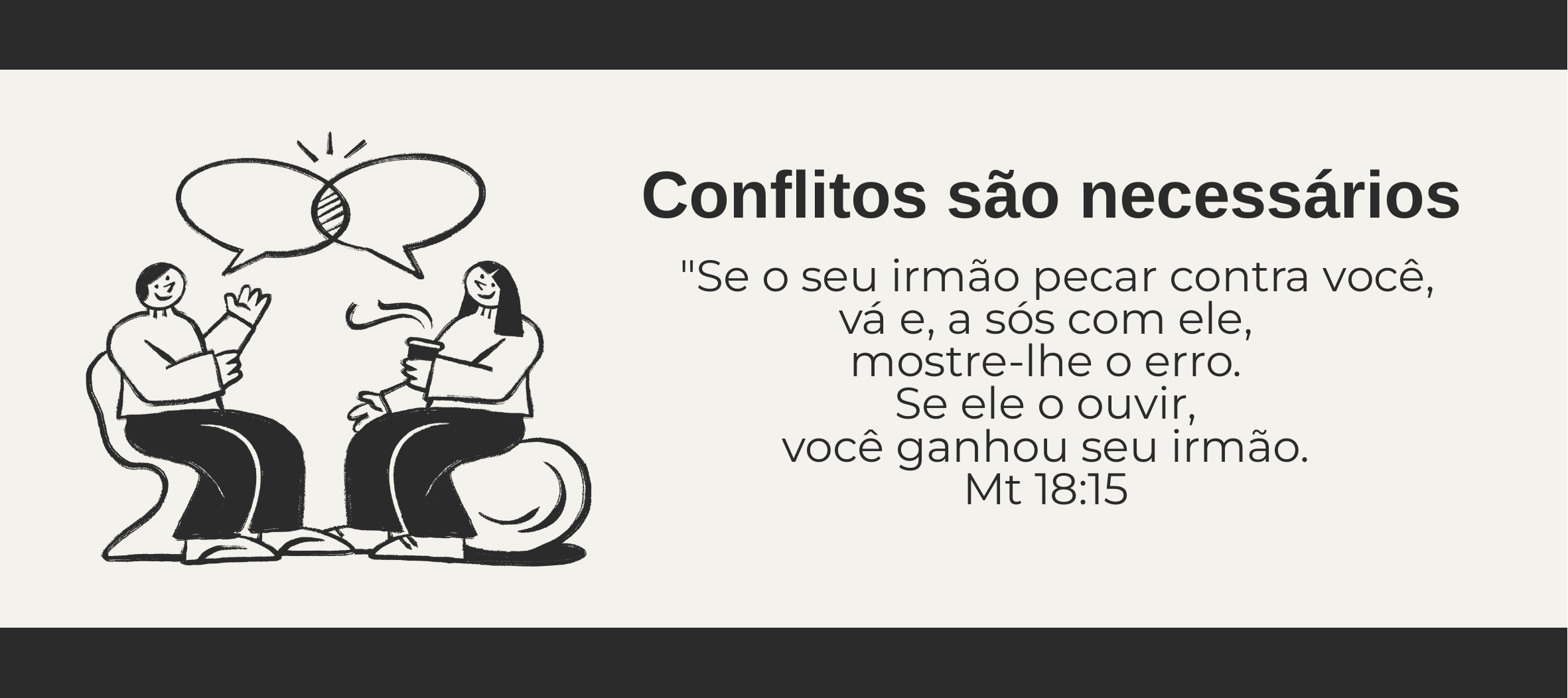

Conflitos são necessários
  "Se o seu irmão pecar contra você,
vá e, a sós com ele,
mostre-lhe o erro.
Se ele o ouvir,
você ganhou seu irmão.
Mt 18:15